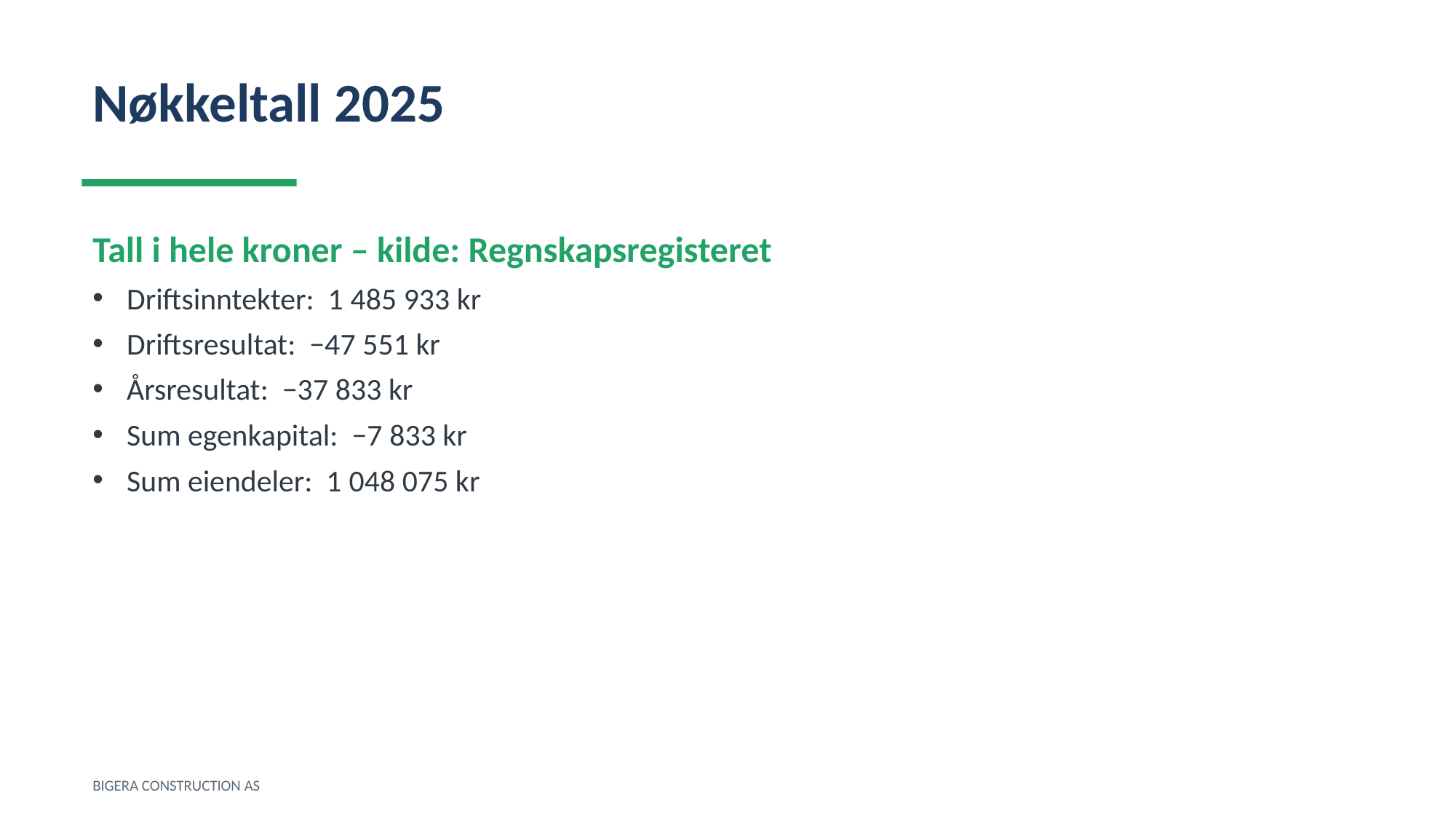

Nøkkeltall 2025

Tall i hele kroner – kilde: Regnskapsregisteret
Driftsinntekter:  1 485 933 kr
Driftsresultat:  −47 551 kr
Årsresultat:  −37 833 kr
Sum egenkapital:  −7 833 kr
Sum eiendeler:  1 048 075 kr
BIGERA CONSTRUCTION AS